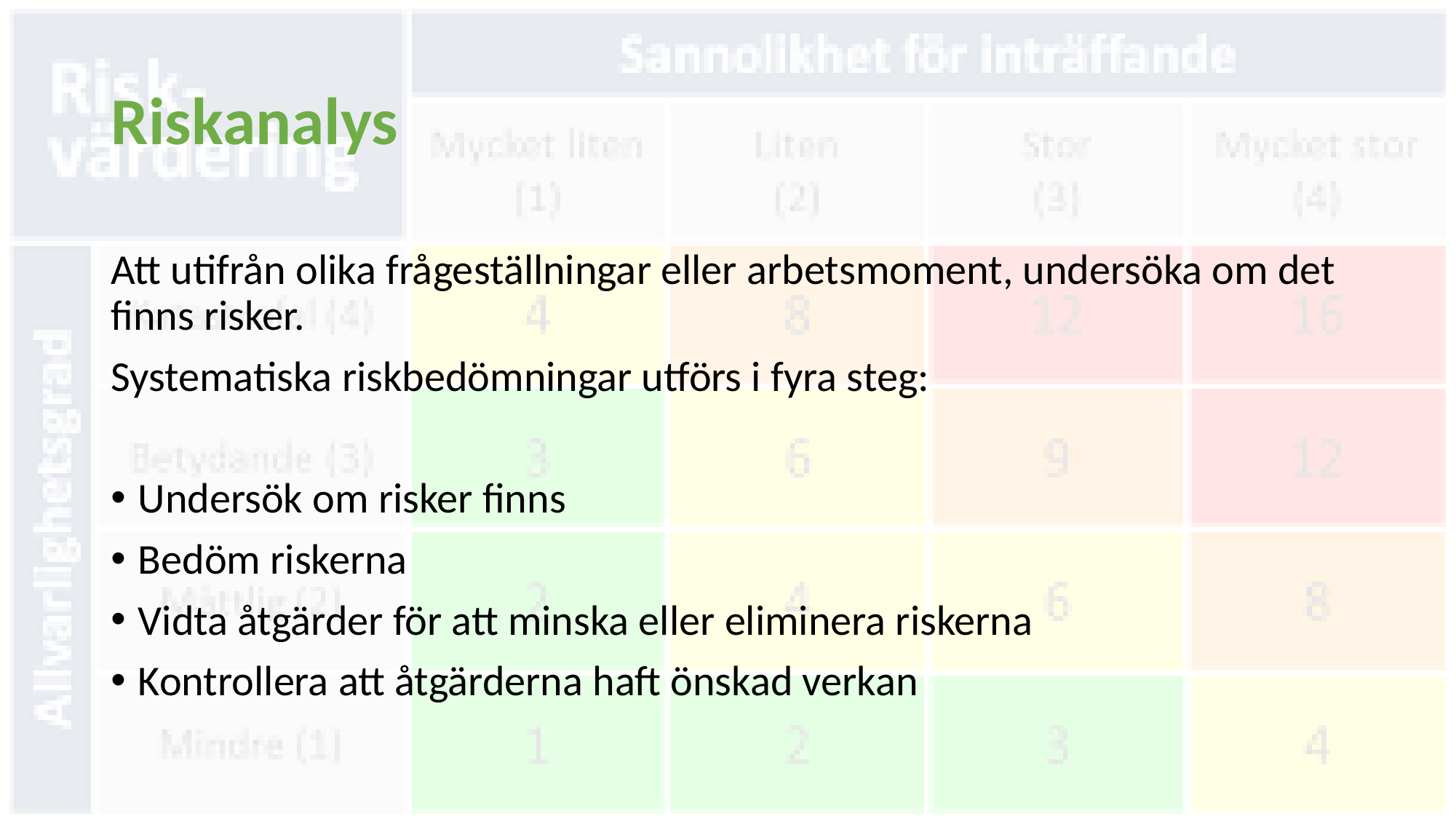

# Riskanalys

Att utifrån olika frågeställningar eller arbetsmoment, undersöka om det finns risker.
Systematiska riskbedömningar utförs i fyra steg:

Undersök om risker finns
Bedöm riskerna
Vidta åtgärder för att minska eller eliminera riskerna
Kontrollera att åtgärderna haft önskad verkan